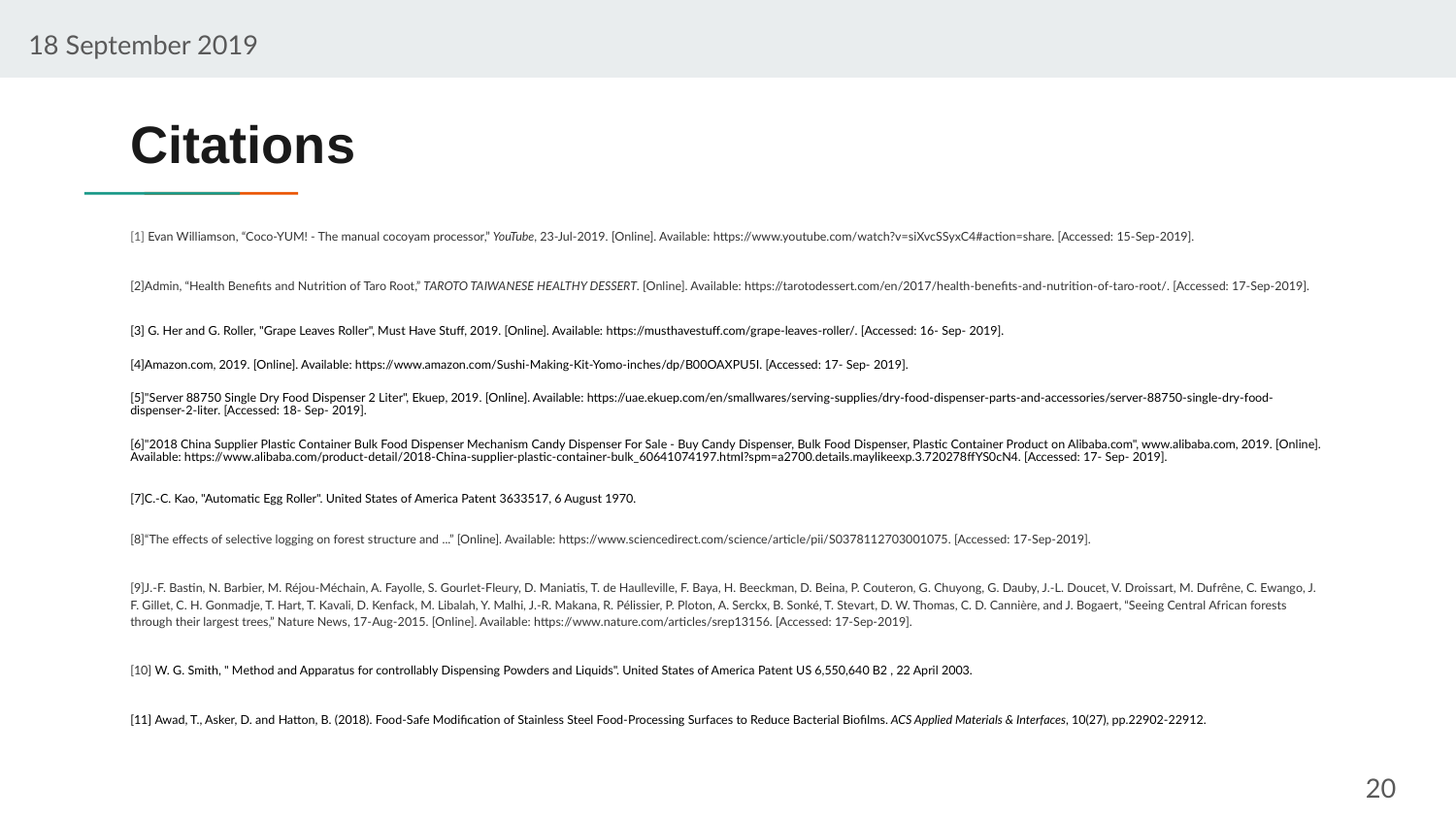

18 September 2019
# Citations
[1] Evan Williamson, “Coco-YUM! - The manual cocoyam processor,” YouTube, 23-Jul-2019. [Online]. Available: https://www.youtube.com/watch?v=siXvcSSyxC4#action=share. [Accessed: 15-Sep-2019].
[2]Admin, “Health Benefits and Nutrition of Taro Root,” TAROTO TAIWANESE HEALTHY DESSERT. [Online]. Available: https://tarotodessert.com/en/2017/health-benefits-and-nutrition-of-taro-root/. [Accessed: 17-Sep-2019].
[3] G. Her and G. Roller, "Grape Leaves Roller", Must Have Stuff, 2019. [Online]. Available: https://musthavestuff.com/grape-leaves-roller/. [Accessed: 16- Sep- 2019].
[4]Amazon.com, 2019. [Online]. Available: https://www.amazon.com/Sushi-Making-Kit-Yomo-inches/dp/B00OAXPU5I. [Accessed: 17- Sep- 2019].
[5]"Server 88750 Single Dry Food Dispenser 2 Liter", Ekuep, 2019. [Online]. Available: https://uae.ekuep.com/en/smallwares/serving-supplies/dry-food-dispenser-parts-and-accessories/server-88750-single-dry-food-dispenser-2-liter. [Accessed: 18- Sep- 2019].
[6]"2018 China Supplier Plastic Container Bulk Food Dispenser Mechanism Candy Dispenser For Sale - Buy Candy Dispenser, Bulk Food Dispenser, Plastic Container Product on Alibaba.com", www.alibaba.com, 2019. [Online]. Available: https://www.alibaba.com/product-detail/2018-China-supplier-plastic-container-bulk_60641074197.html?spm=a2700.details.maylikeexp.3.720278ffYS0cN4. [Accessed: 17- Sep- 2019].
[7]C.-C. Kao, "Automatic Egg Roller". United States of America Patent 3633517, 6 August 1970.
[8]“The effects of selective logging on forest structure and ...” [Online]. Available: https://www.sciencedirect.com/science/article/pii/S0378112703001075. [Accessed: 17-Sep-2019].
[9]J.-F. Bastin, N. Barbier, M. Réjou-Méchain, A. Fayolle, S. Gourlet-Fleury, D. Maniatis, T. de Haulleville, F. Baya, H. Beeckman, D. Beina, P. Couteron, G. Chuyong, G. Dauby, J.-L. Doucet, V. Droissart, M. Dufrêne, C. Ewango, J. F. Gillet, C. H. Gonmadje, T. Hart, T. Kavali, D. Kenfack, M. Libalah, Y. Malhi, J.-R. Makana, R. Pélissier, P. Ploton, A. Serckx, B. Sonké, T. Stevart, D. W. Thomas, C. D. Cannière, and J. Bogaert, “Seeing Central African forests through their largest trees,” Nature News, 17-Aug-2015. [Online]. Available: https://www.nature.com/articles/srep13156. [Accessed: 17-Sep-2019].
[10] W. G. Smith, " Method and Apparatus for controllably Dispensing Powders and Liquids". United States of America Patent US 6,550,640 B2 , 22 April 2003.
[11] Awad, T., Asker, D. and Hatton, B. (2018). Food-Safe Modification of Stainless Steel Food-Processing Surfaces to Reduce Bacterial Biofilms. ACS Applied Materials & Interfaces, 10(27), pp.22902-22912.
20